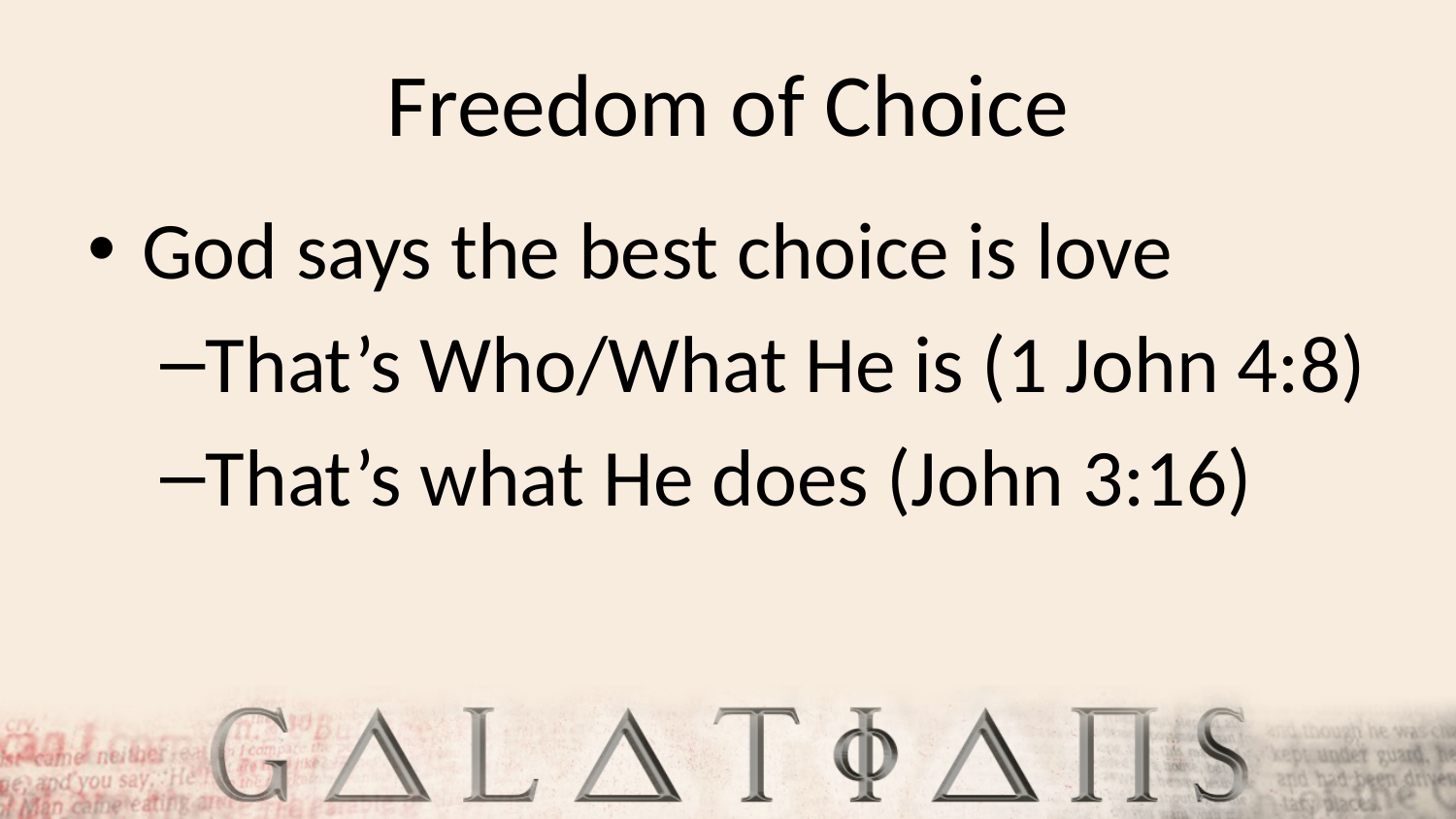

# Freedom of Choice
God says the best choice is love
That’s Who/What He is (1 John 4:8)
That’s what He does (John 3:16)